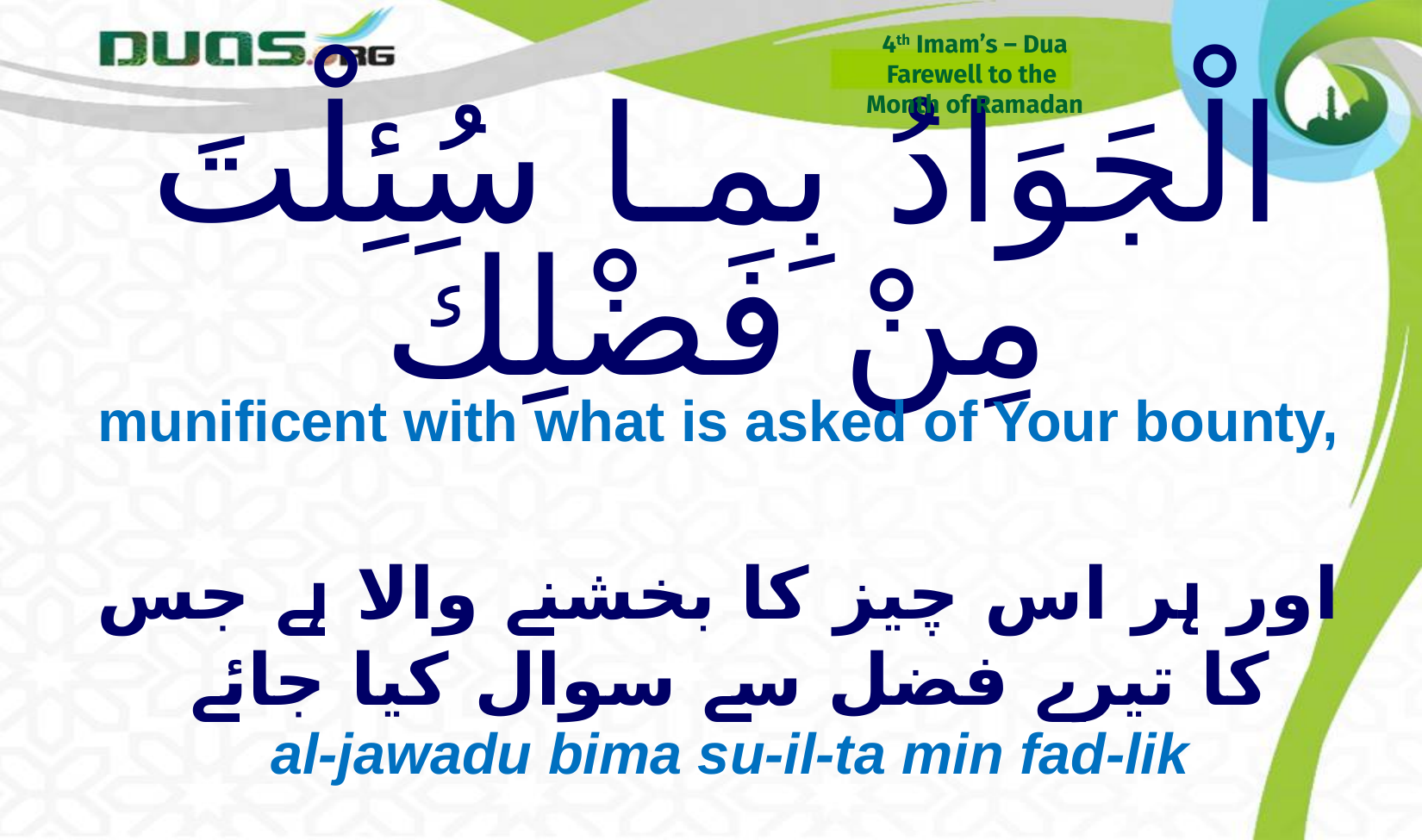

4th Imam’s – Dua
Farewell to the
Month of Ramadan

# الْجَوَادُ بِمـا سُئِلْتَ مِنْ فَضْلِكَ
munificent with what is asked of Your bounty,

اور ہر اس چیز کا بخشنے والا ہے جس کا تیرے فضل سے سوال کیا جائے

al-jawadu bima su-il-ta min fad-lik